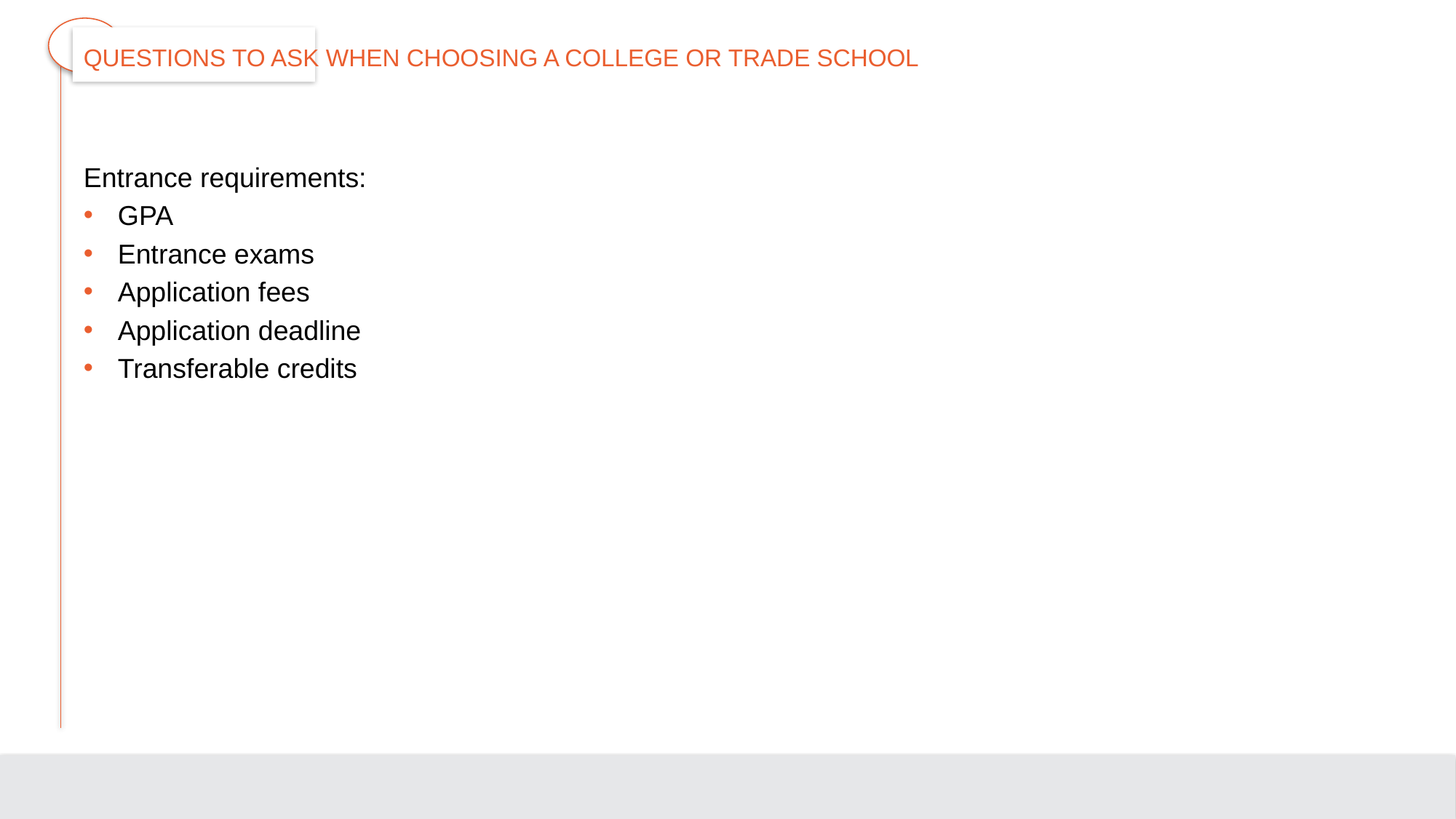

# Questions to Ask when Choosing a College or Trade School
Entrance requirements:
GPA
Entrance exams
Application fees
Application deadline
Transferable credits